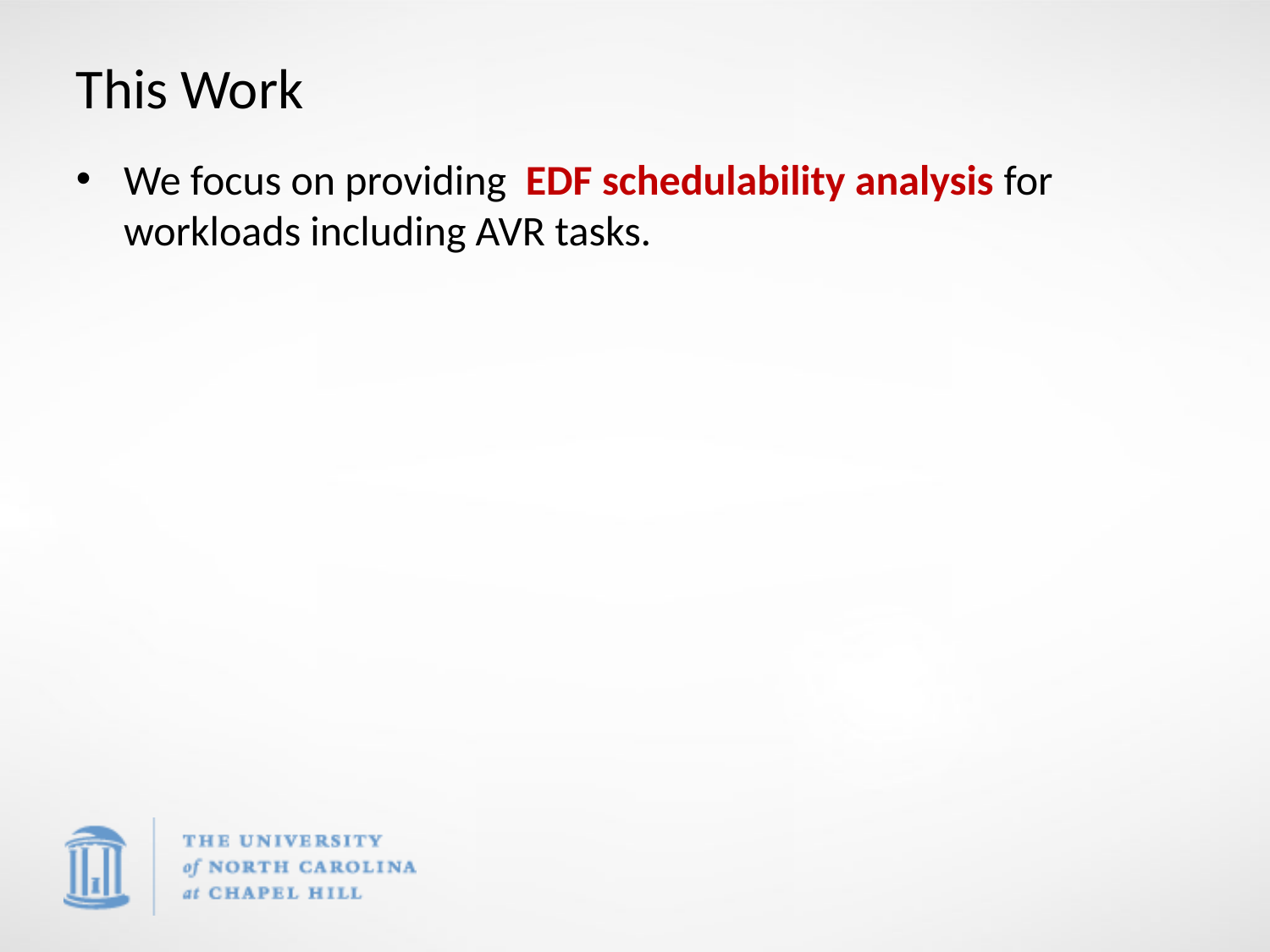

# This Work
We focus on providing  EDF schedulability analysis for workloads including AVR tasks.